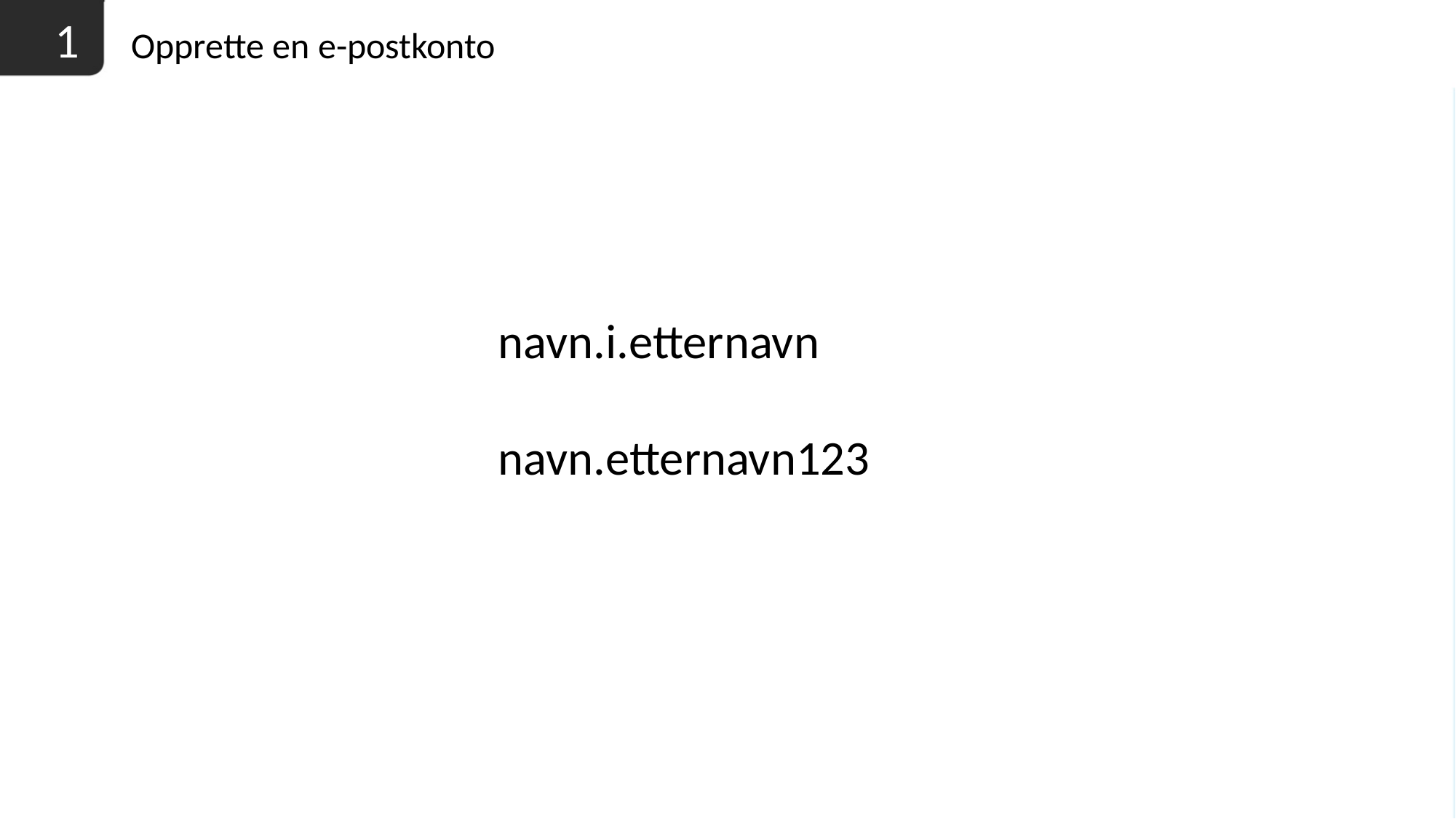

1
# Opprette en e-postkonto
navn.i.etternavn

navn.etternavn123